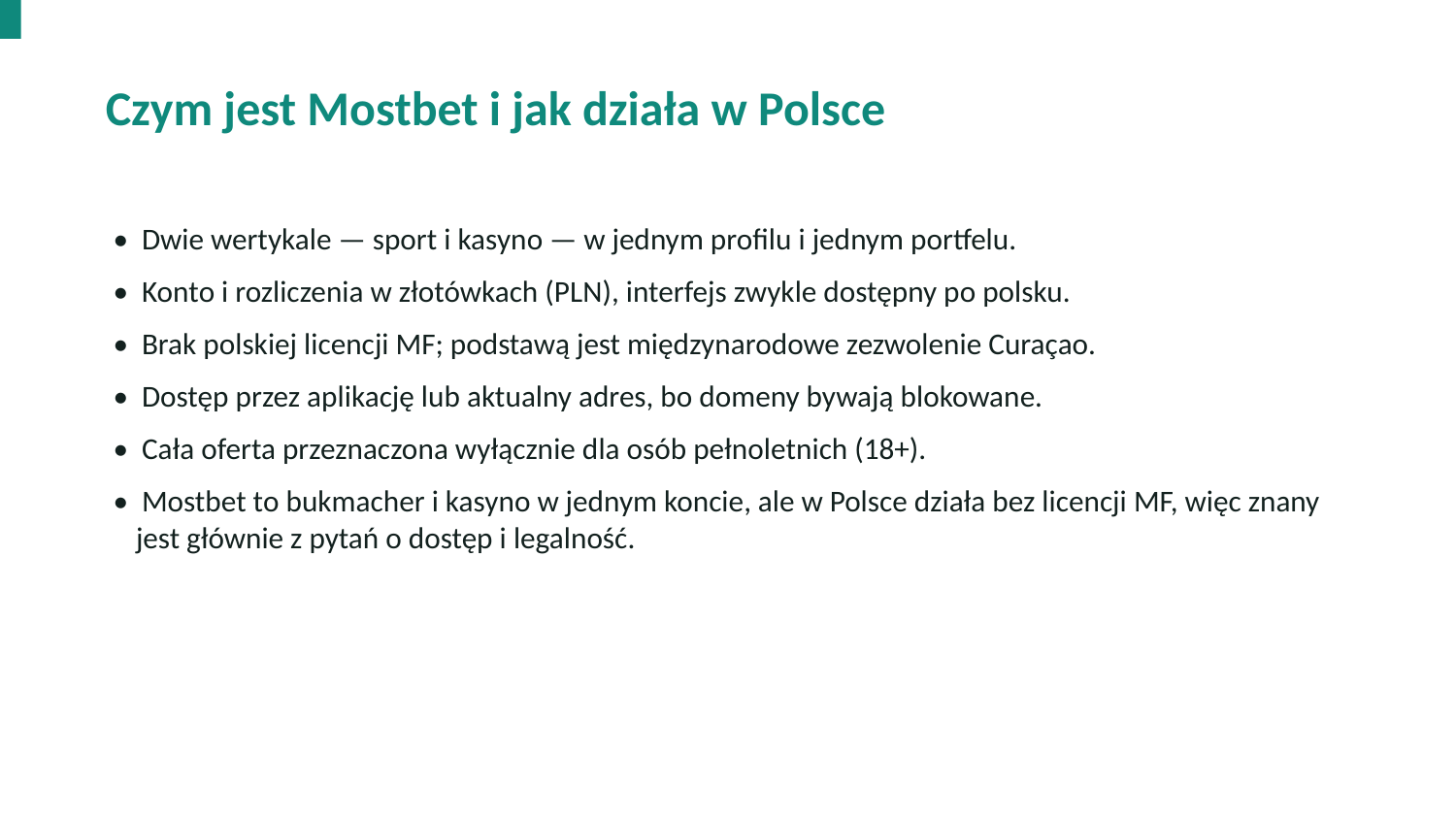

Czym jest Mostbet i jak działa w Polsce
•  Dwie wertykale — sport i kasyno — w jednym profilu i jednym portfelu.
•  Konto i rozliczenia w złotówkach (PLN), interfejs zwykle dostępny po polsku.
•  Brak polskiej licencji MF; podstawą jest międzynarodowe zezwolenie Curaçao.
•  Dostęp przez aplikację lub aktualny adres, bo domeny bywają blokowane.
•  Cała oferta przeznaczona wyłącznie dla osób pełnoletnich (18+).
•  Mostbet to bukmacher i kasyno w jednym koncie, ale w Polsce działa bez licencji MF, więc znany jest głównie z pytań o dostęp i legalność.